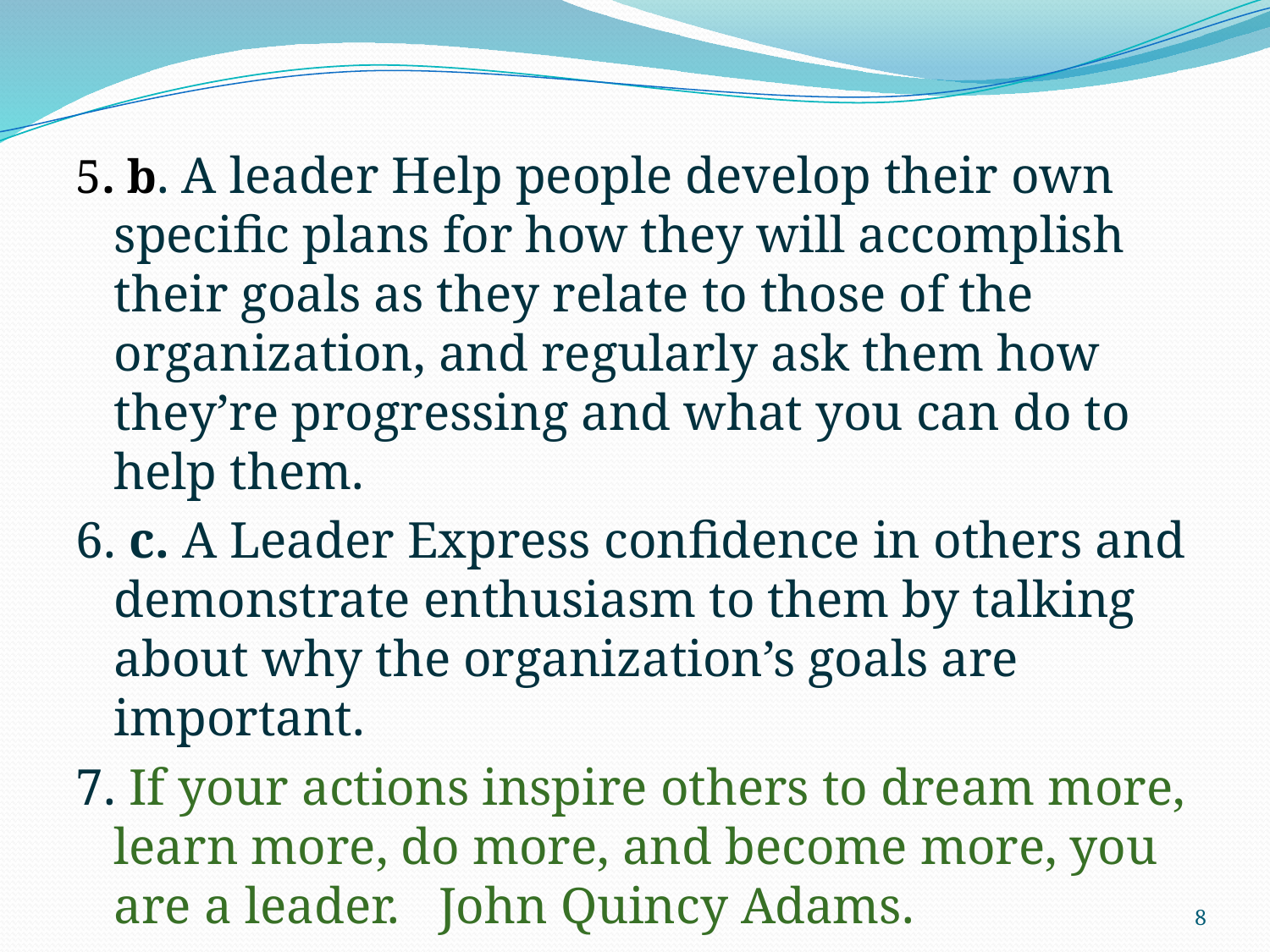

5. b. A leader Help people develop their own specific plans for how they will accomplish their goals as they relate to those of the organization, and regularly ask them how they’re progressing and what you can do to help them.
6. c. A Leader Express confidence in others and demonstrate enthusiasm to them by talking about why the organization’s goals are important.
7. If your actions inspire others to dream more, learn more, do more, and become more, you are a leader.   John Quincy Adams.
8